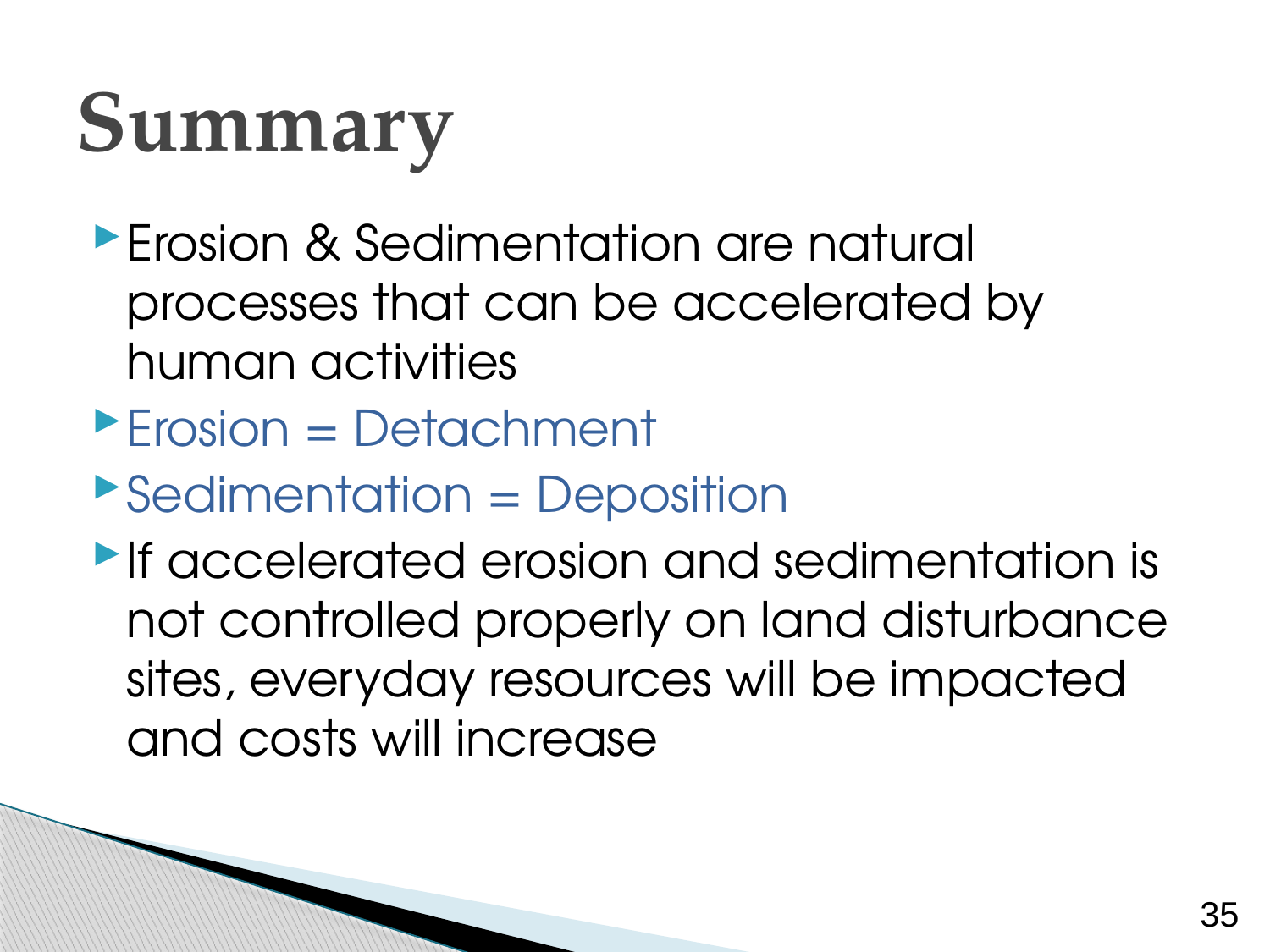

# Summary
Erosion & Sedimentation are natural processes that can be accelerated by human activities
Erosion = Detachment
Sedimentation = Deposition
If accelerated erosion and sedimentation is not controlled properly on land disturbance sites, everyday resources will be impacted and costs will increase
35